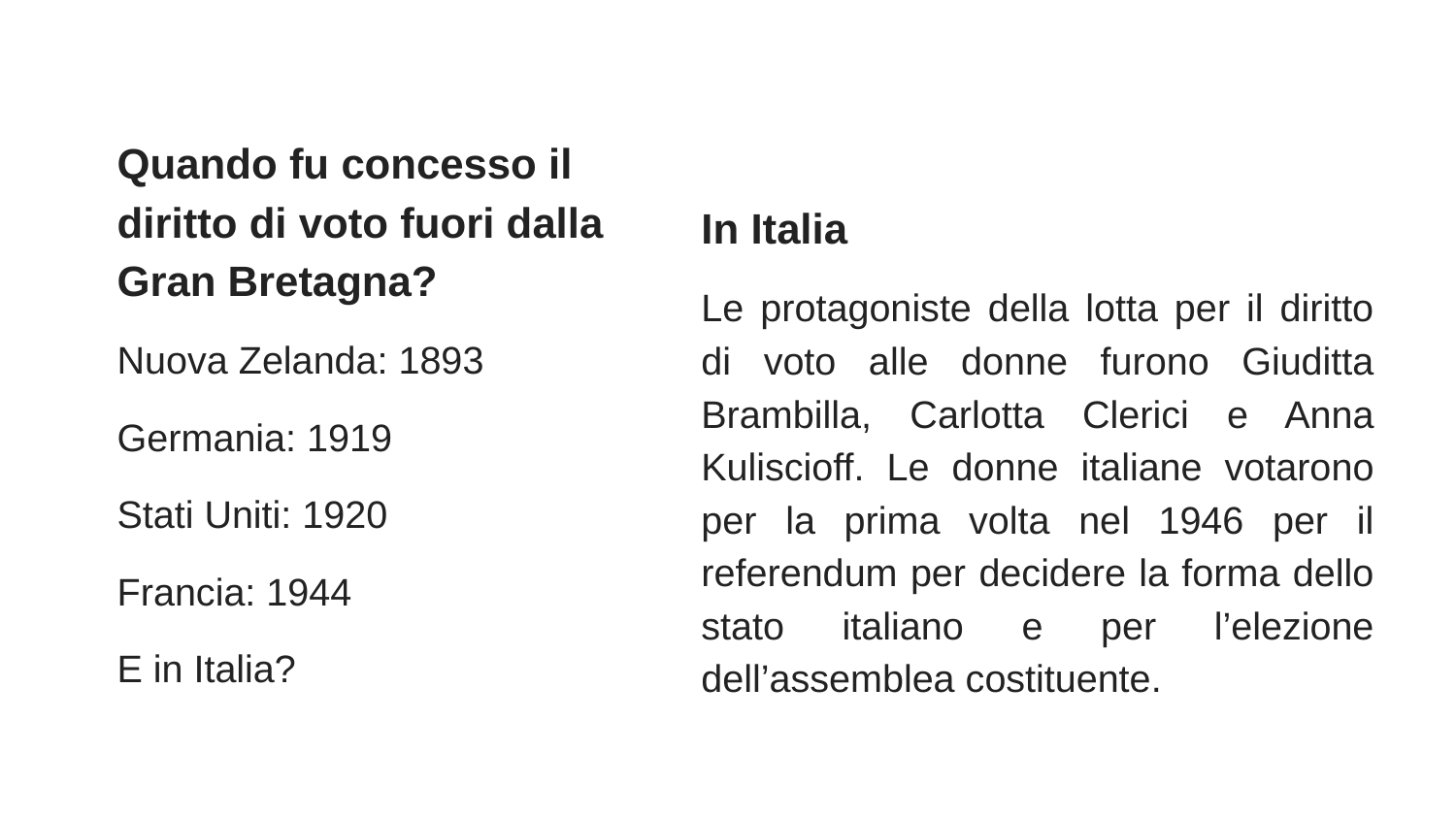

Quando fu concesso il diritto di voto fuori dalla Gran Bretagna?
Nuova Zelanda: 1893
Germania: 1919
Stati Uniti: 1920
Francia: 1944
E in Italia?

In Italia
Le protagoniste della lotta per il diritto di voto alle donne furono Giuditta Brambilla, Carlotta Clerici e Anna Kuliscioff. Le donne italiane votarono per la prima volta nel 1946 per il referendum per decidere la forma dello stato italiano e per l’elezione dell’assemblea costituente.